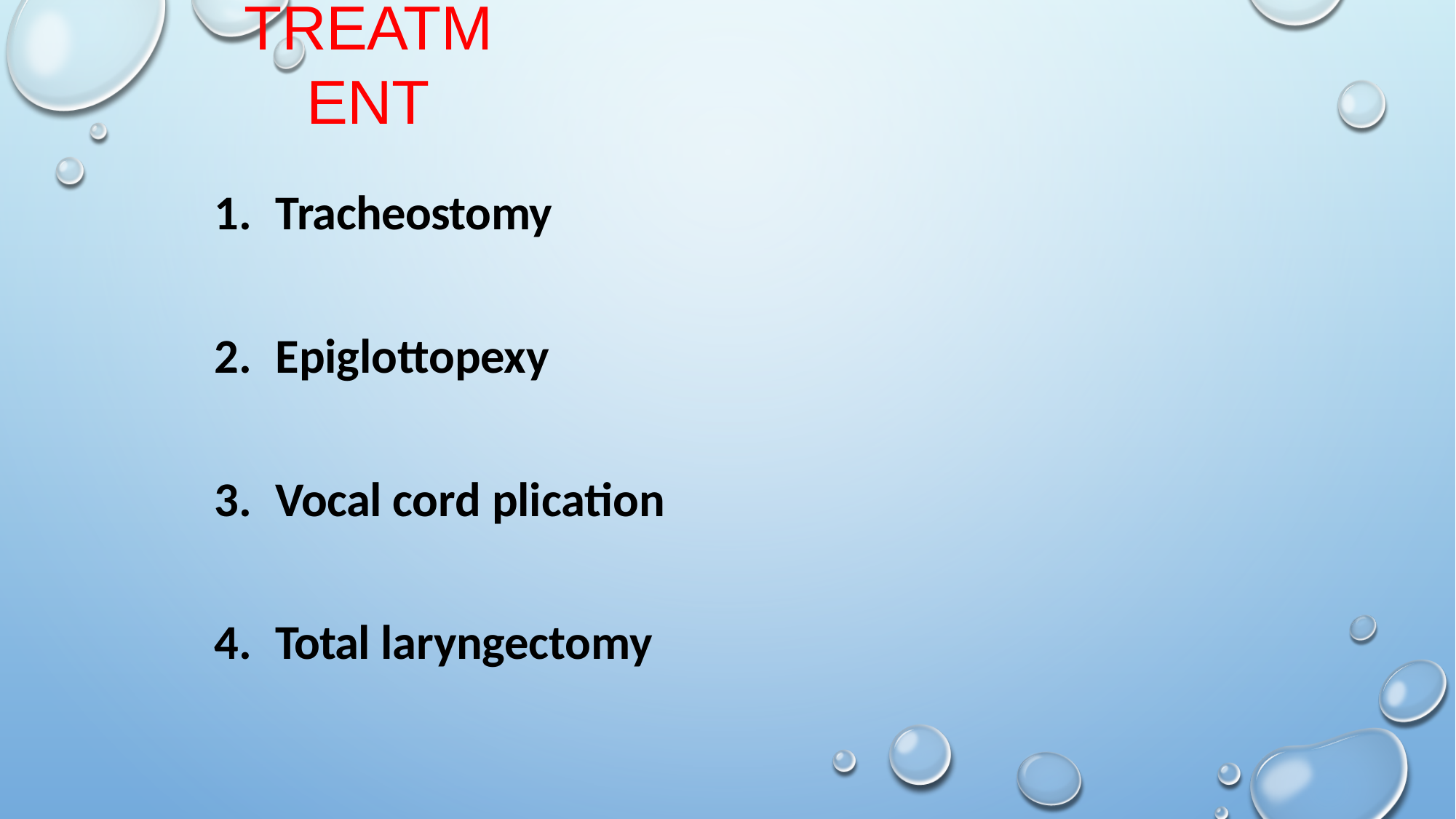

# Treatment
Tracheostomy

Epiglottopexy

Vocal cord plication

Total laryngectomy